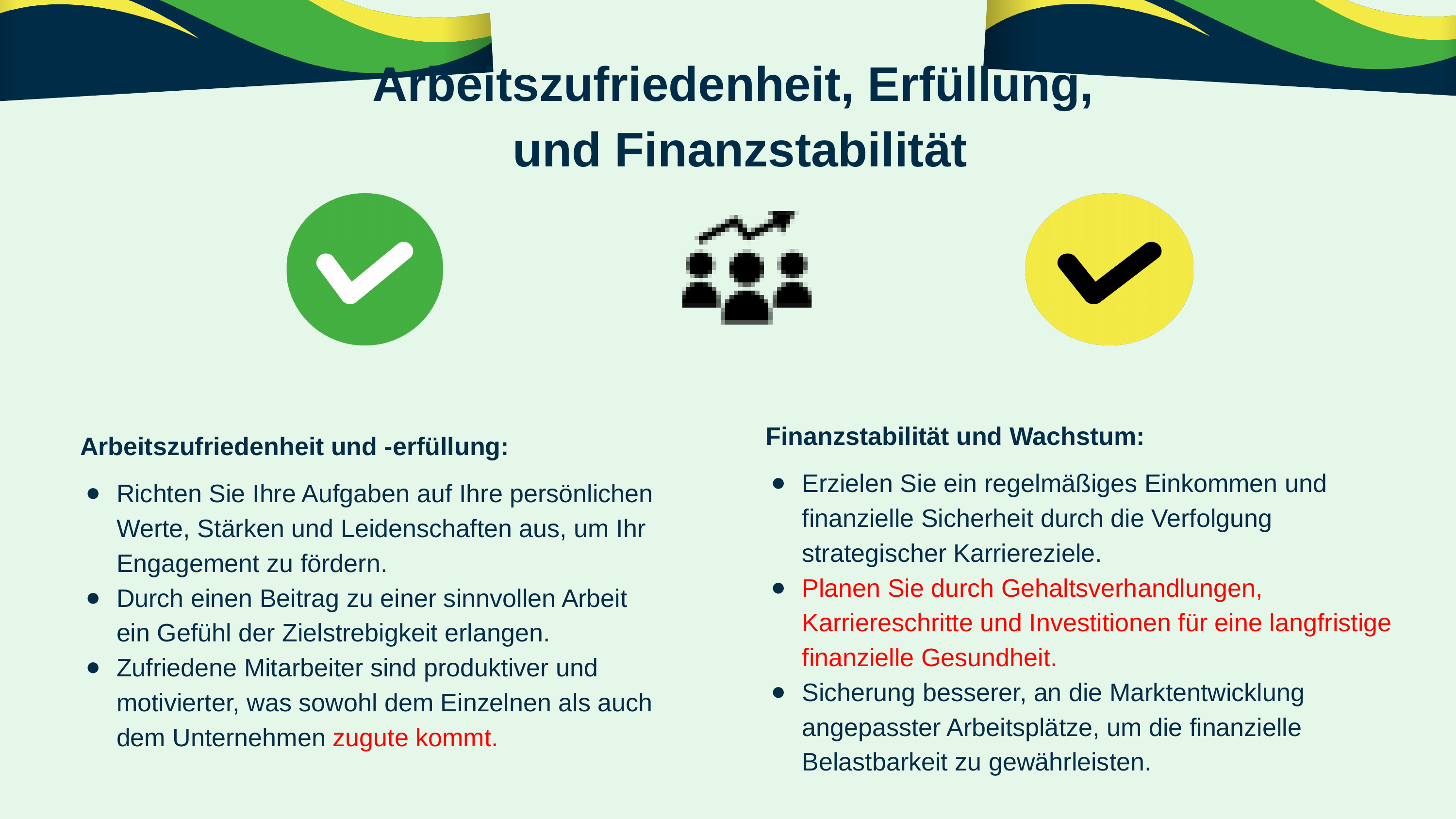

Arbeitszufriedenheit, Erfüllung,
und Finanzstabilität

Finanzstabilität und Wachstum:
Erzielen Sie ein regelmäßiges Einkommen und finanzielle Sicherheit durch die Verfolgung strategischer Karriereziele.
Planen Sie durch Gehaltsverhandlungen, Karriereschritte und Investitionen für eine langfristige finanzielle Gesundheit.
Sicherung besserer, an die Marktentwicklung angepasster Arbeitsplätze, um die finanzielle Belastbarkeit zu gewährleisten.
Arbeitszufriedenheit und -erfüllung:
Richten Sie Ihre Aufgaben auf Ihre persönlichen Werte, Stärken und Leidenschaften aus, um Ihr Engagement zu fördern.
Durch einen Beitrag zu einer sinnvollen Arbeit ein Gefühl der Zielstrebigkeit erlangen.
Zufriedene Mitarbeiter sind produktiver und motivierter, was sowohl dem Einzelnen als auch dem Unternehmen zugute kommt.